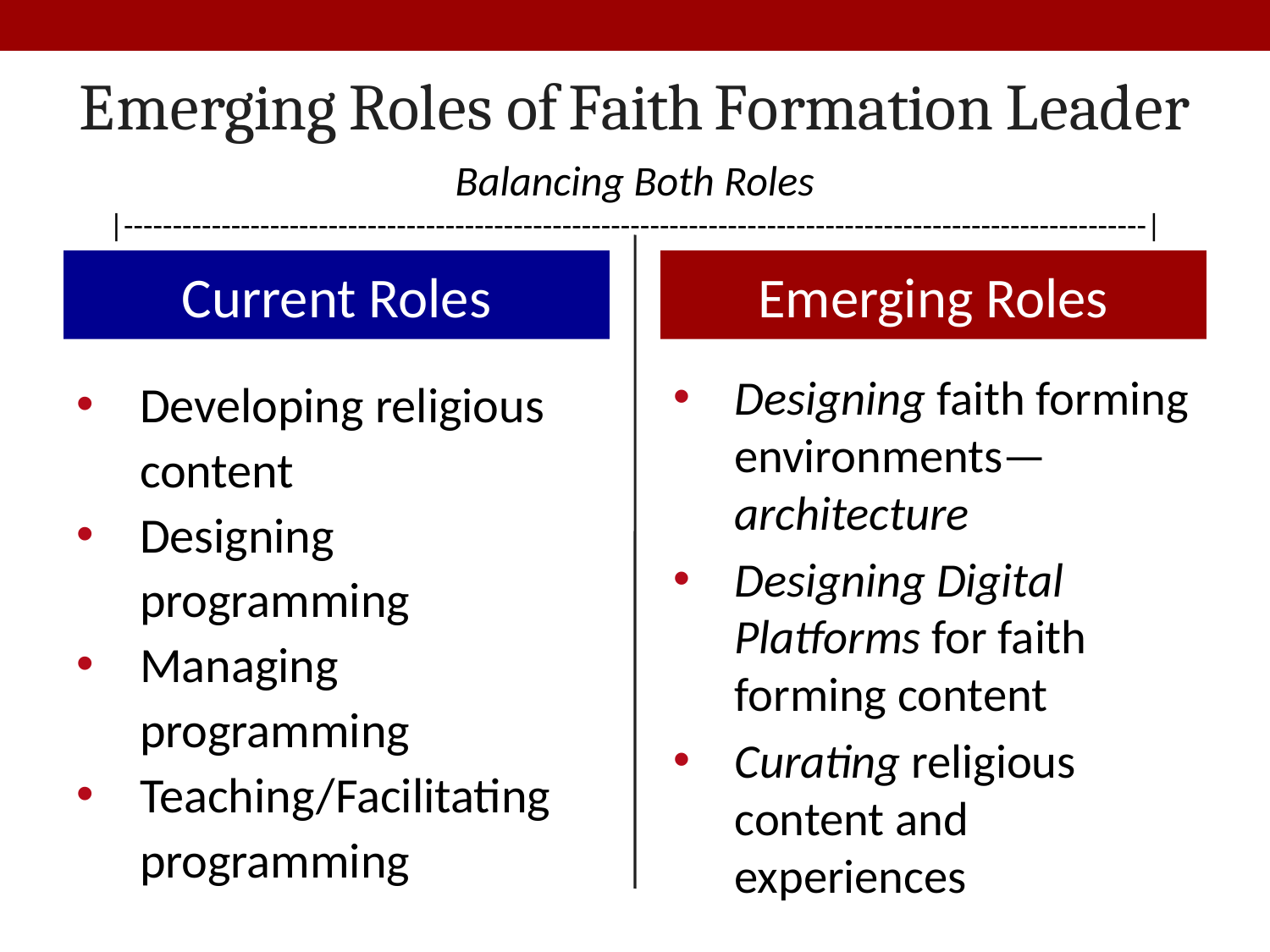

# Emerging Roles of Faith Formation Leader
Balancing Both Roles
|---------------------------------------------------------------------------------------------------------|
Current Roles
Emerging Roles
Developing religious content
Designing programming
Managing programming
Teaching/Facilitating programming
Designing faith forming environments—architecture
Designing Digital Platforms for faith forming content
Curating religious content and experiences